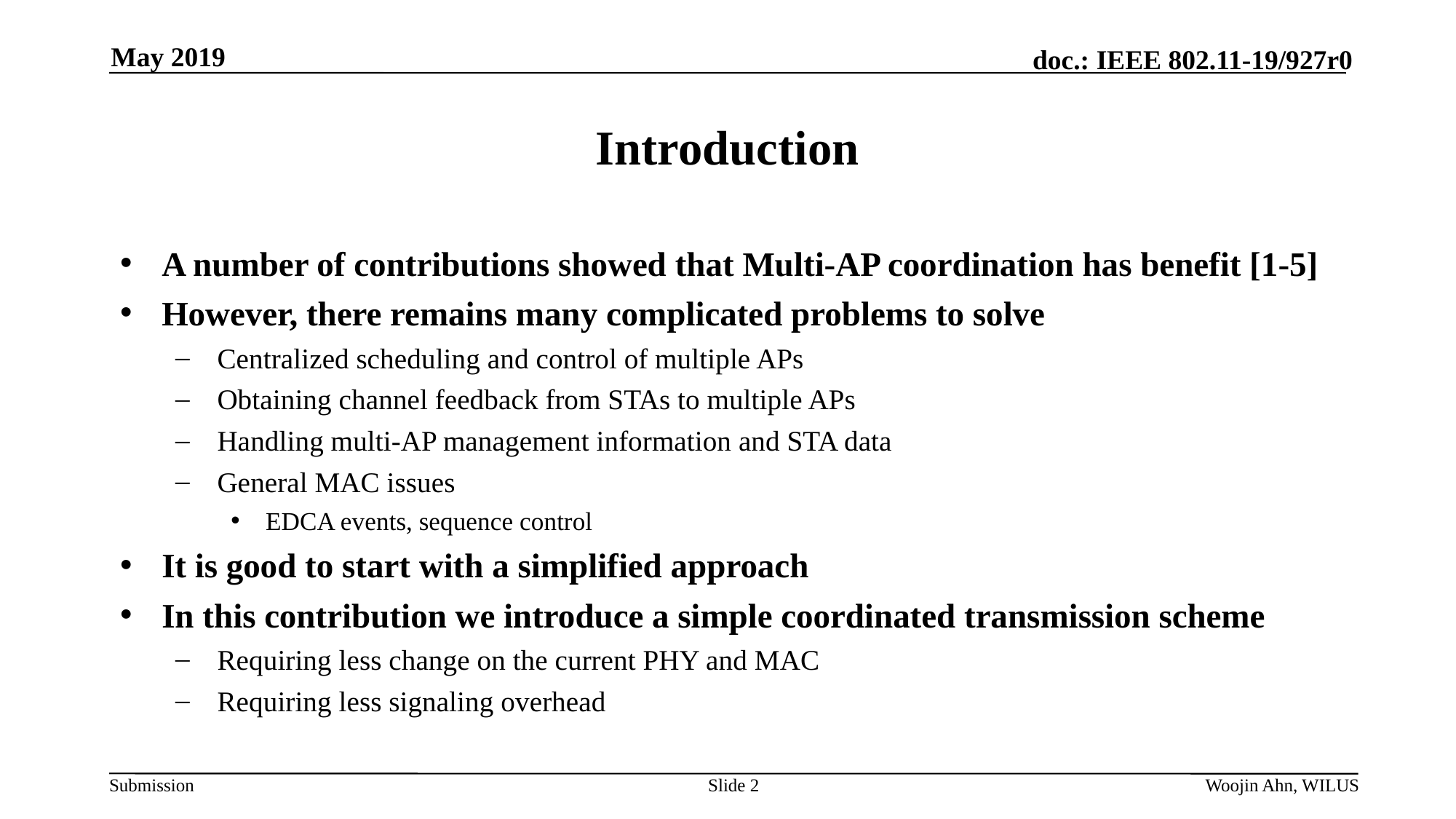

May 2019
# Introduction
A number of contributions showed that Multi-AP coordination has benefit [1-5]
However, there remains many complicated problems to solve
Centralized scheduling and control of multiple APs
Obtaining channel feedback from STAs to multiple APs
Handling multi-AP management information and STA data
General MAC issues
EDCA events, sequence control
It is good to start with a simplified approach
In this contribution we introduce a simple coordinated transmission scheme
Requiring less change on the current PHY and MAC
Requiring less signaling overhead

Slide 2
Woojin Ahn, WILUS